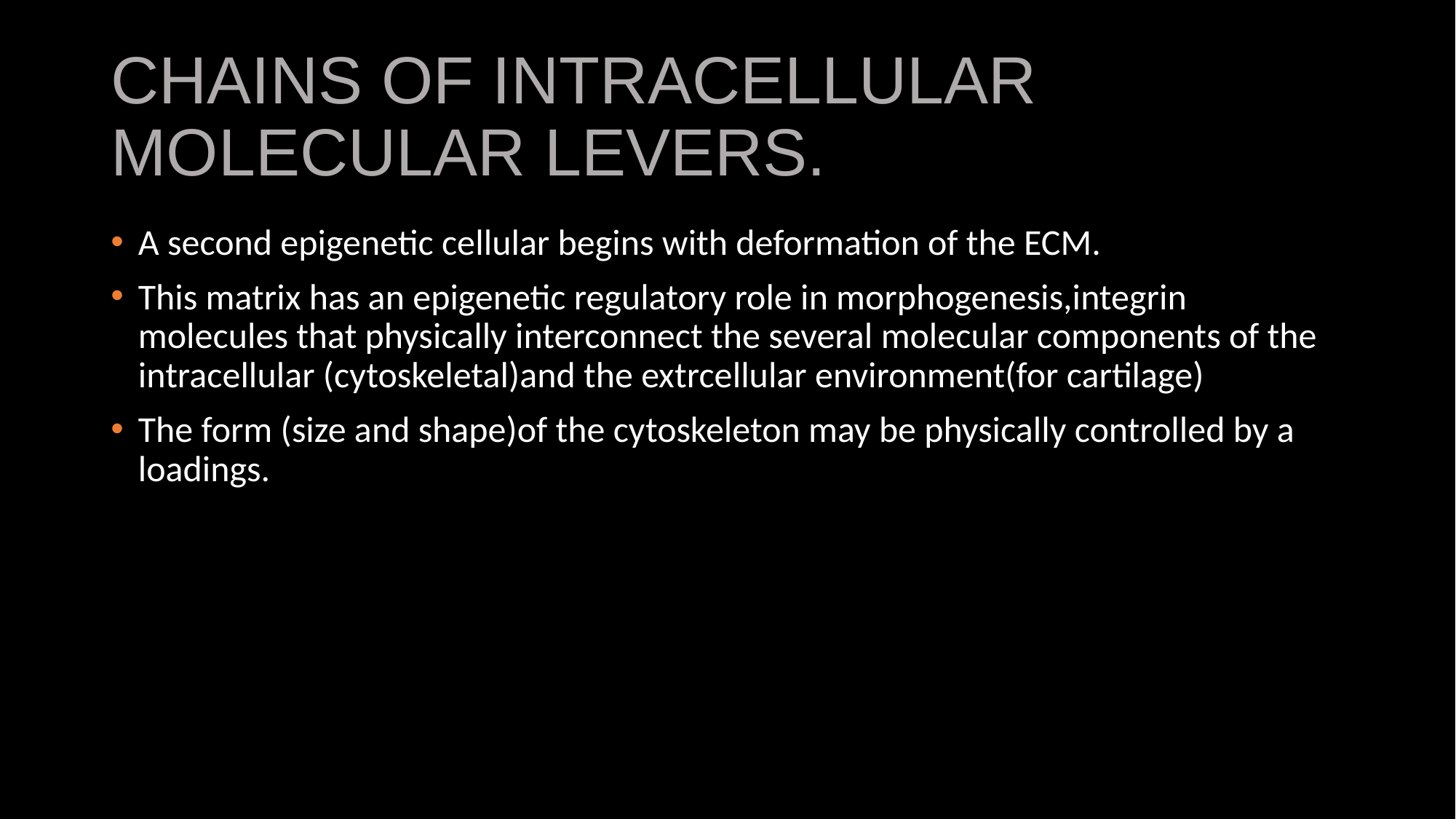

# CHAINS OF INTRACELLULAR MOLECULAR LEVERS.
A second epigenetic cellular begins with deformation of the ECM.
This matrix has an epigenetic regulatory role in morphogenesis,integrin molecules that physically interconnect the several molecular components of the intracellular (cytoskeletal)and the extrcellular environment(for cartilage)
The form (size and shape)of the cytoskeleton may be physically controlled by a loadings.